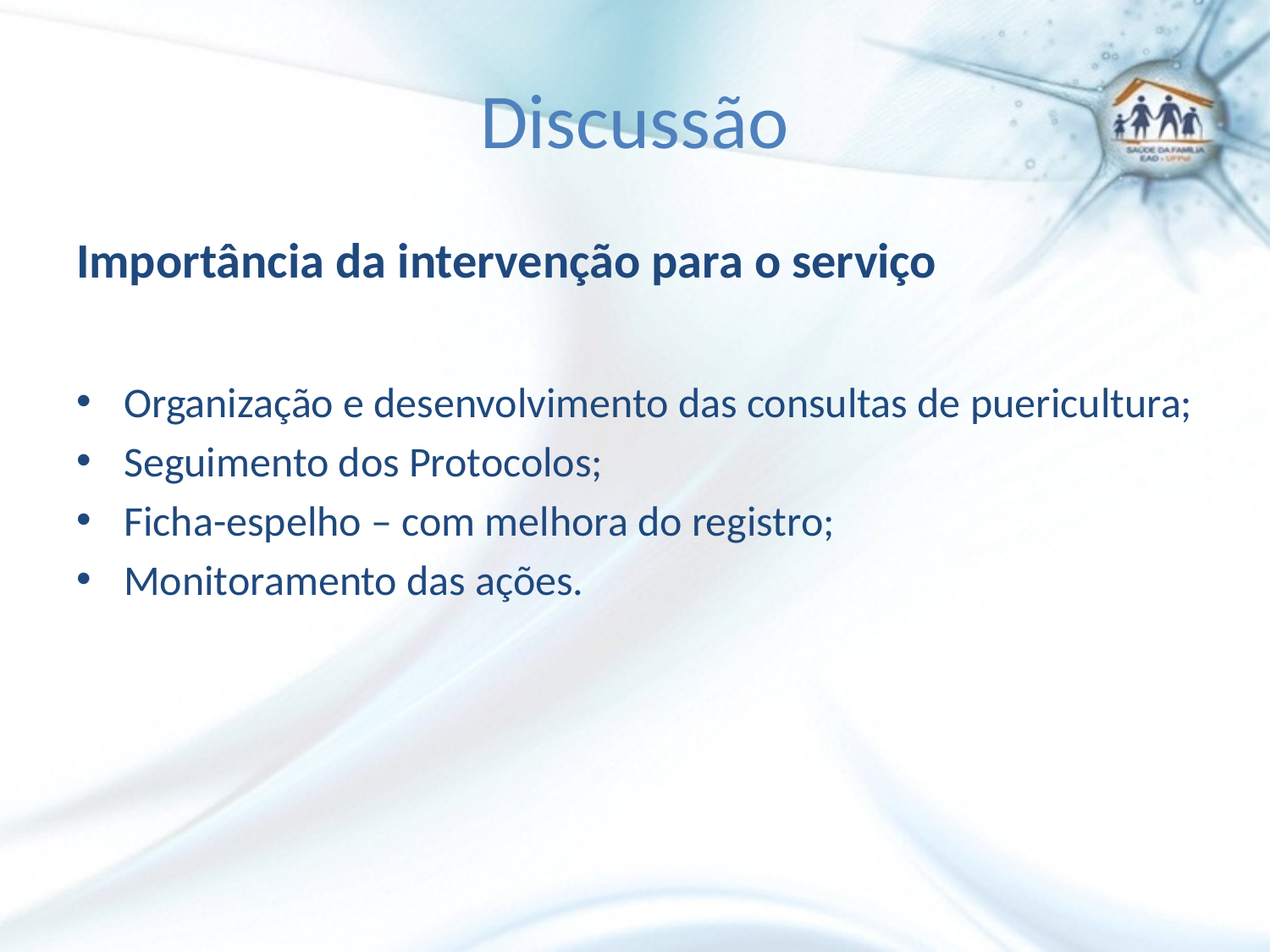

# Discussão
Importância da intervenção para o serviço

Organização e desenvolvimento das consultas de puericultura;
Seguimento dos Protocolos;
Ficha-espelho – com melhora do registro;
Monitoramento das ações.